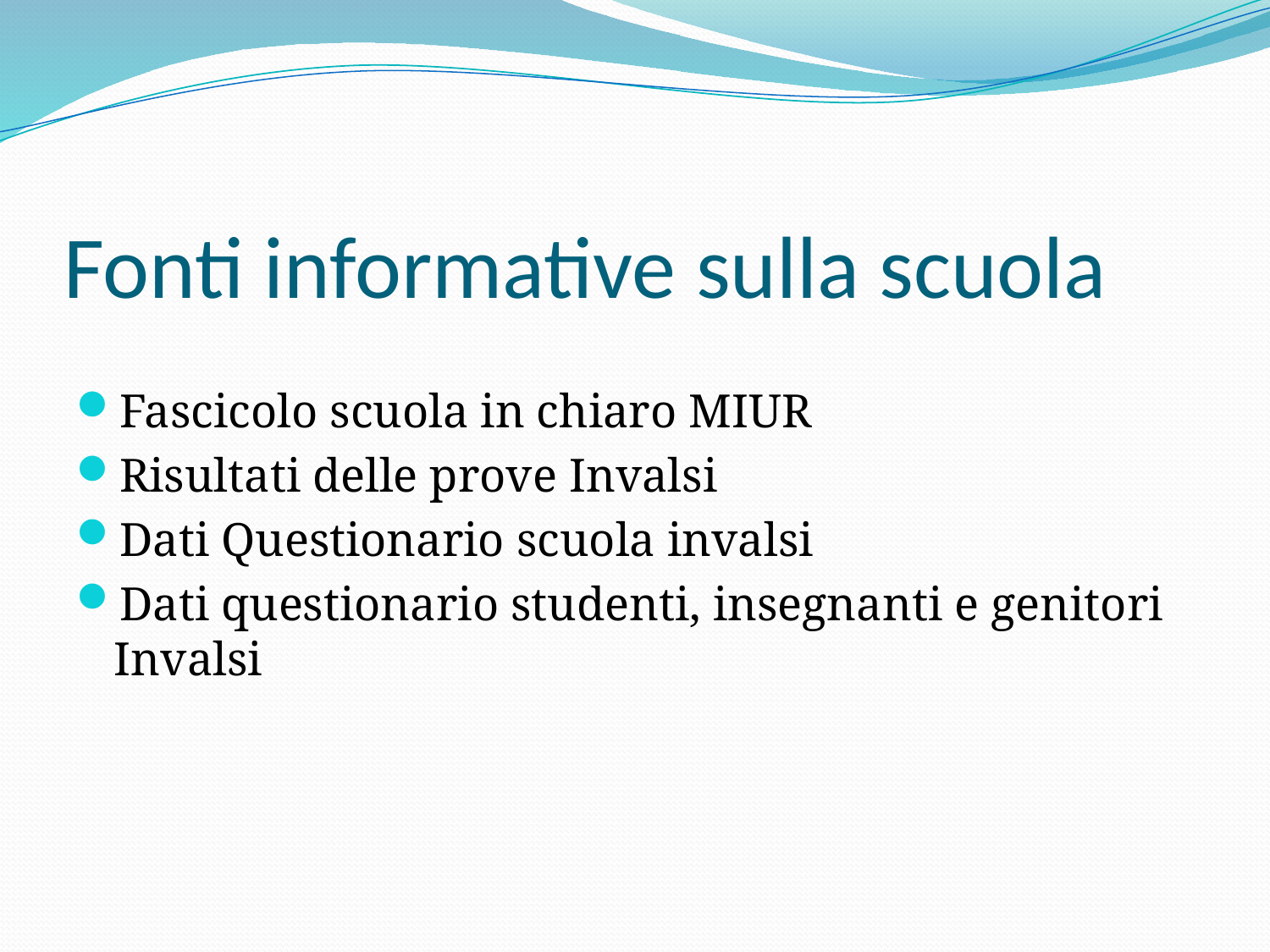

# Fonti informative sulla scuola
Fascicolo scuola in chiaro MIUR
Risultati delle prove Invalsi
Dati Questionario scuola invalsi
Dati questionario studenti, insegnanti e genitori Invalsi